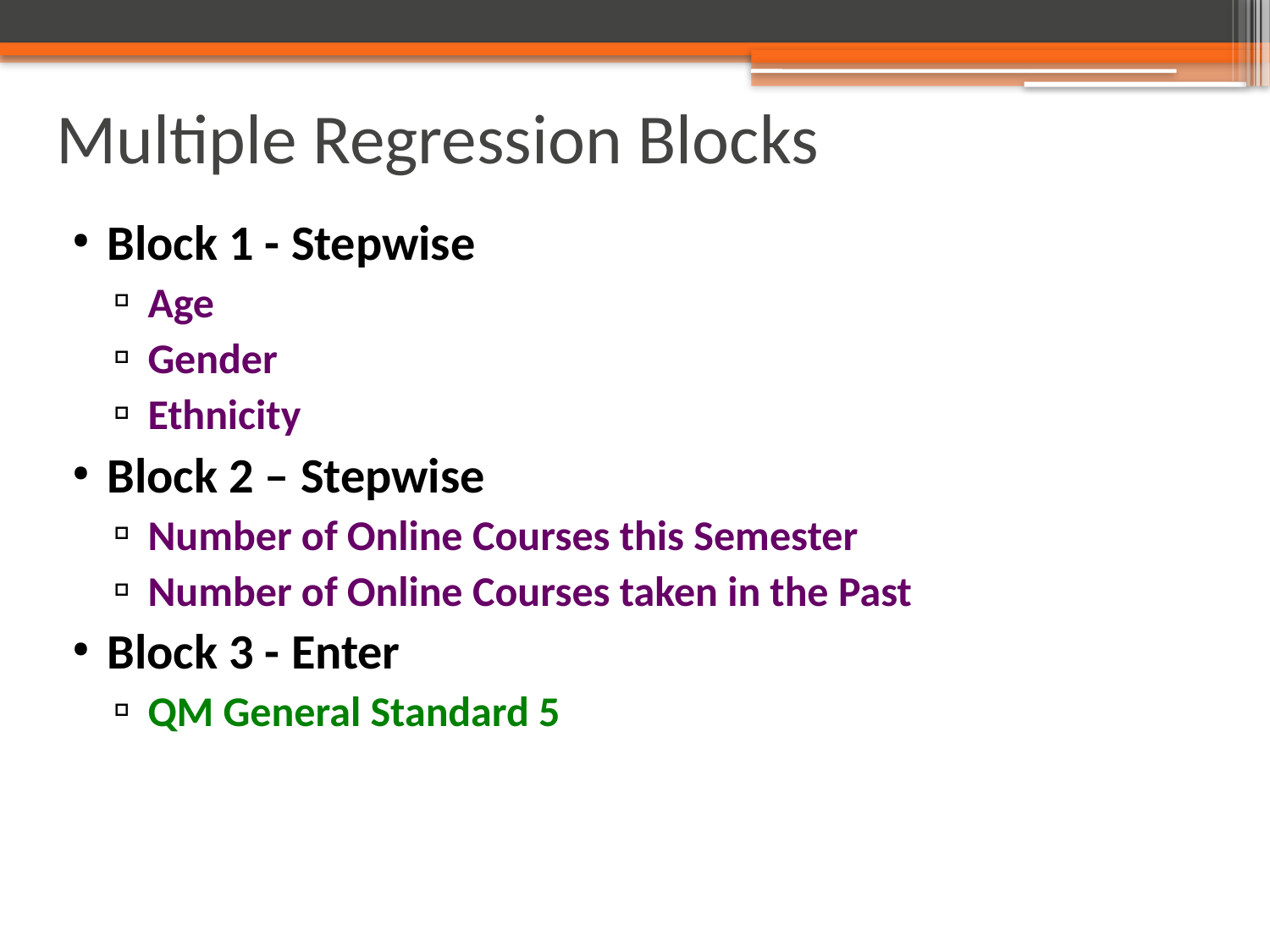

# Multiple Regression Blocks
Block 1 - Stepwise
Age
Gender
Ethnicity
Block 2 – Stepwise
Number of Online Courses this Semester
Number of Online Courses taken in the Past
Block 3 - Enter
QM General Standard 5